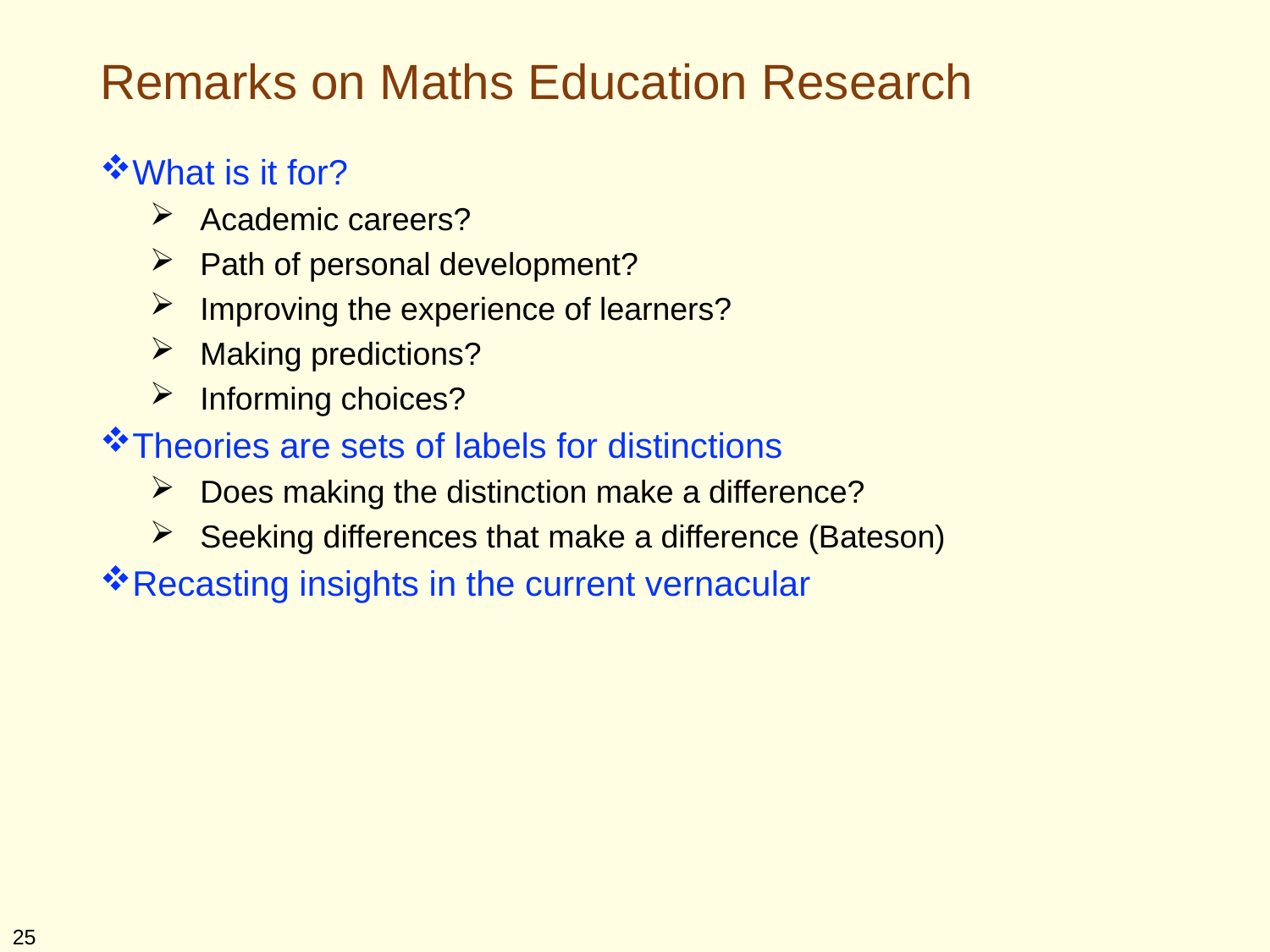

# Remarks on Maths Education Research
What is it for?
Academic careers?
Path of personal development?
Improving the experience of learners?
Making predictions?
Informing choices?
Theories are sets of labels for distinctions
Does making the distinction make a difference?
Seeking differences that make a difference (Bateson)
Recasting insights in the current vernacular